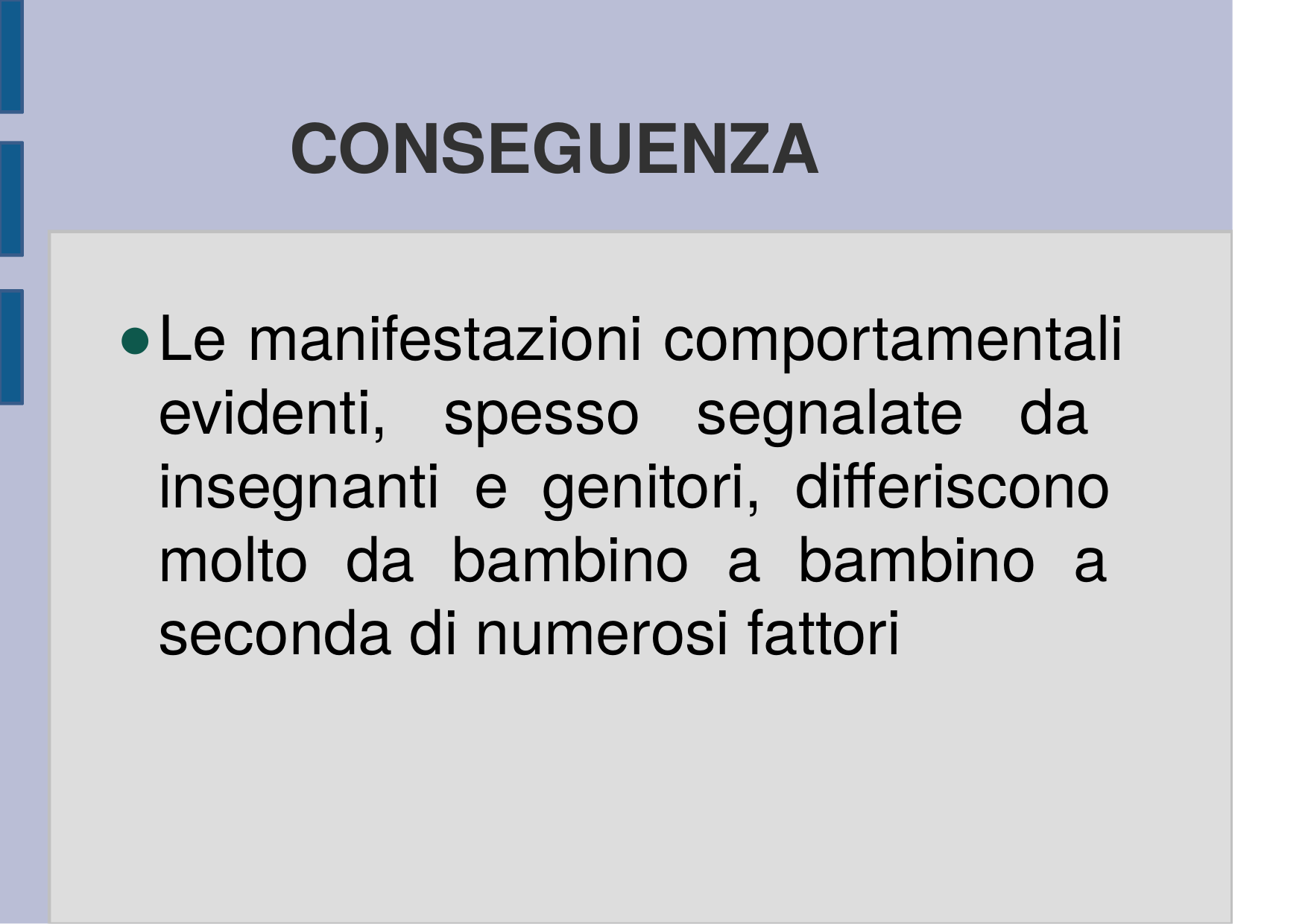

# CONSEGUENZA
Le manifestazioni comportamentali  evidenti, spesso segnalate da  insegnanti e genitori, differiscono  molto da bambino a bambino a  seconda di numerosi fattori